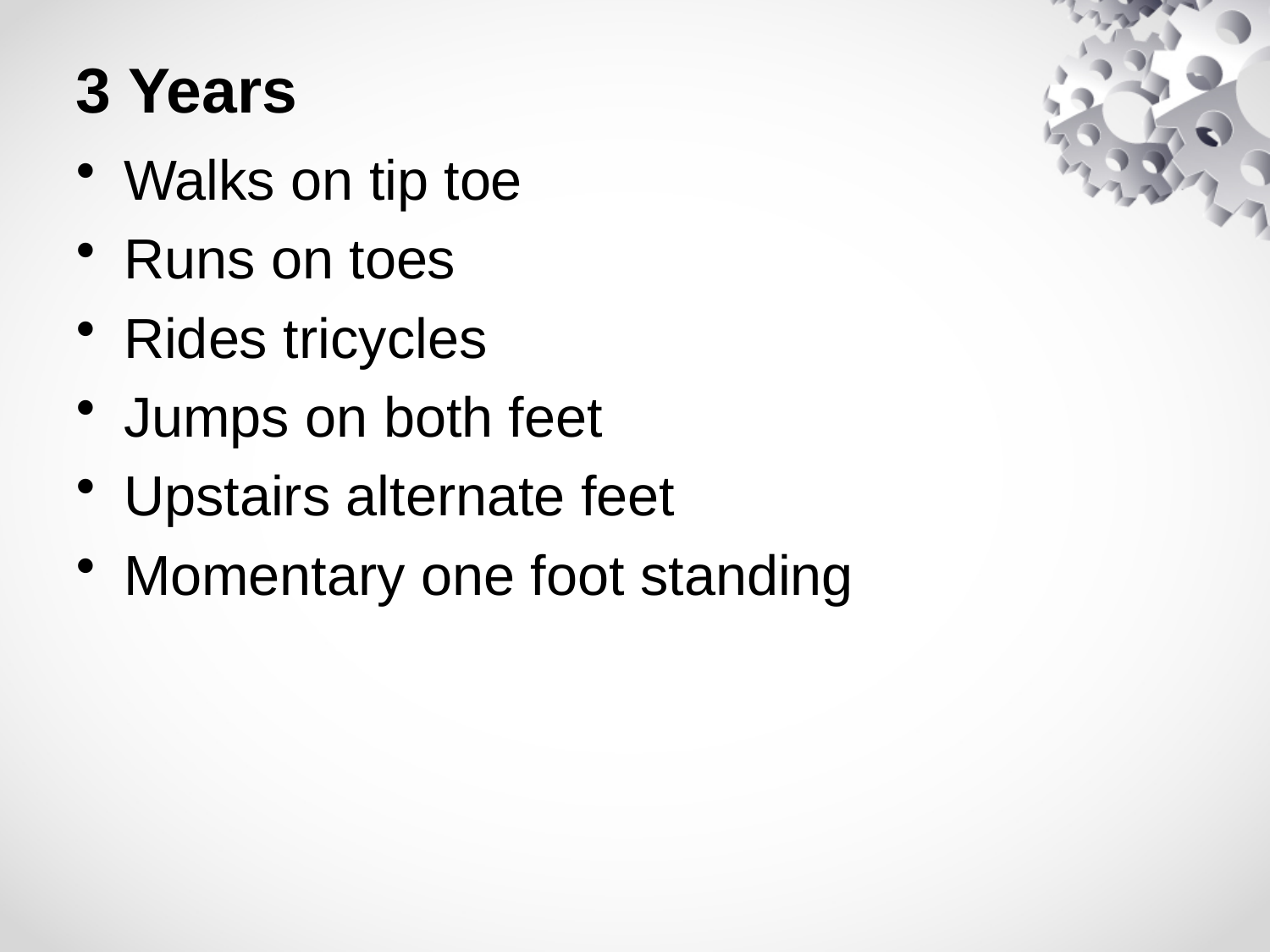

# 3 Years
Walks on tip toe
Runs on toes
Rides tricycles
Jumps on both feet
Upstairs alternate feet
Momentary one foot standing